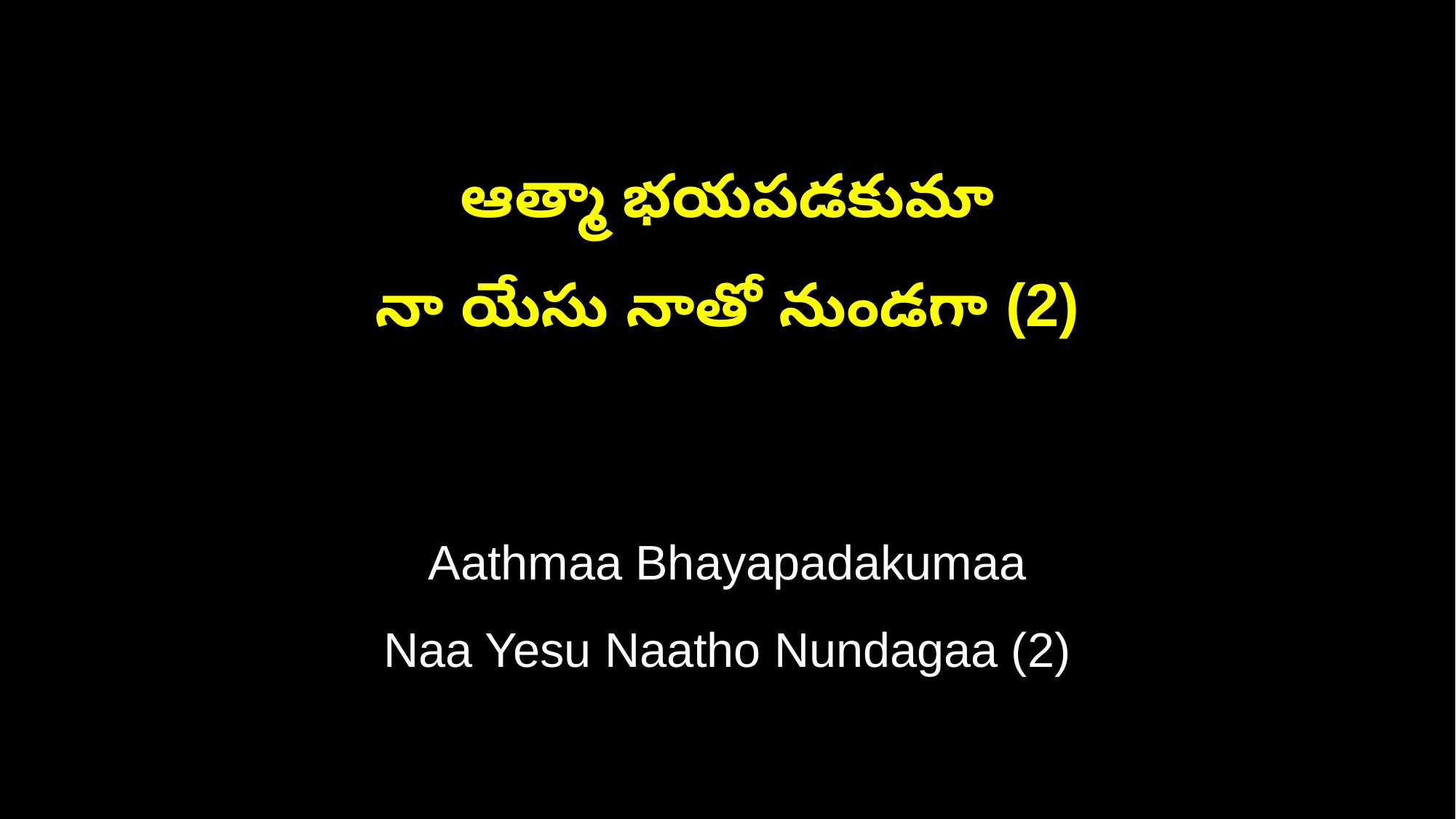

ఆత్మా భయపడకుమా
నా యేసు నాతో నుండగా (2)
Aathmaa Bhayapadakumaa
Naa Yesu Naatho Nundagaa (2)